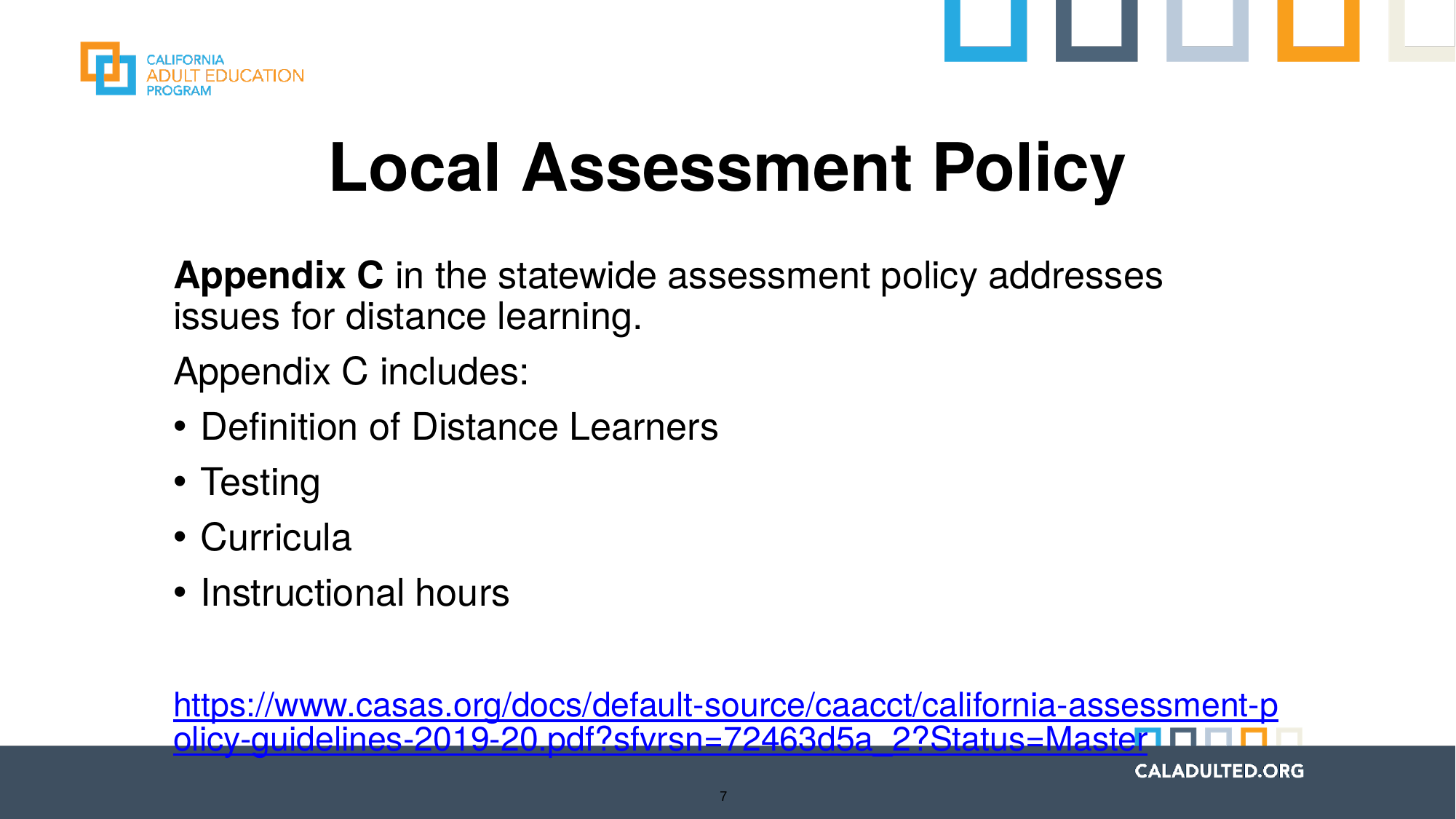

# Local Assessment Policy
Appendix C in the statewide assessment policy addresses issues for distance learning.
Appendix C includes:
Definition of Distance Learners
Testing
Curricula
Instructional hours

https://www.casas.org/docs/default-source/caacct/california-assessment-policy-guidelines-2019-20.pdf?sfvrsn=72463d5a_2?Status=Master

7